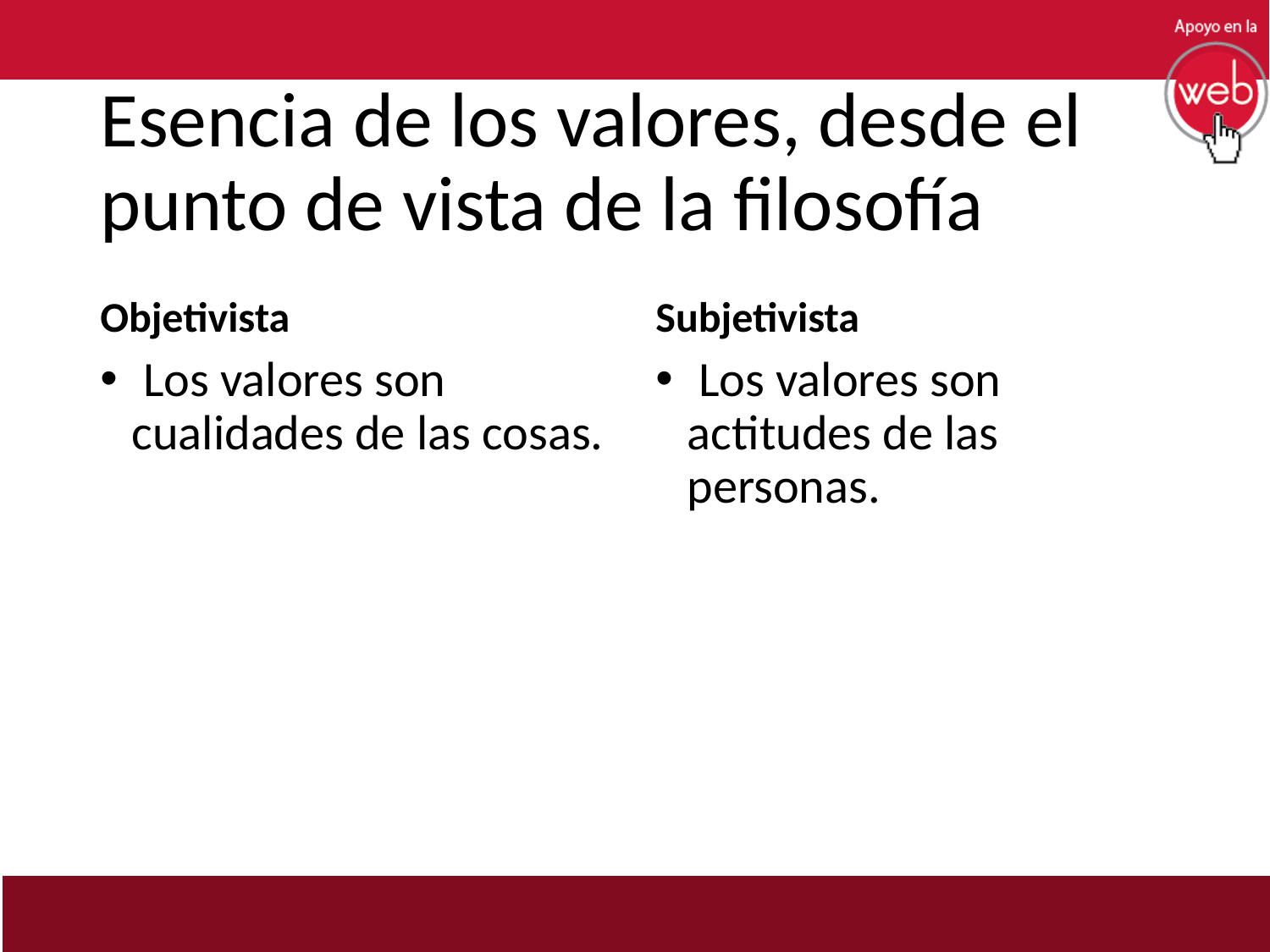

# Esencia de los valores, desde el punto de vista de la filosofía
Objetivista
Subjetivista
 Los valores son cualidades de las cosas.
 Los valores son actitudes de las personas.